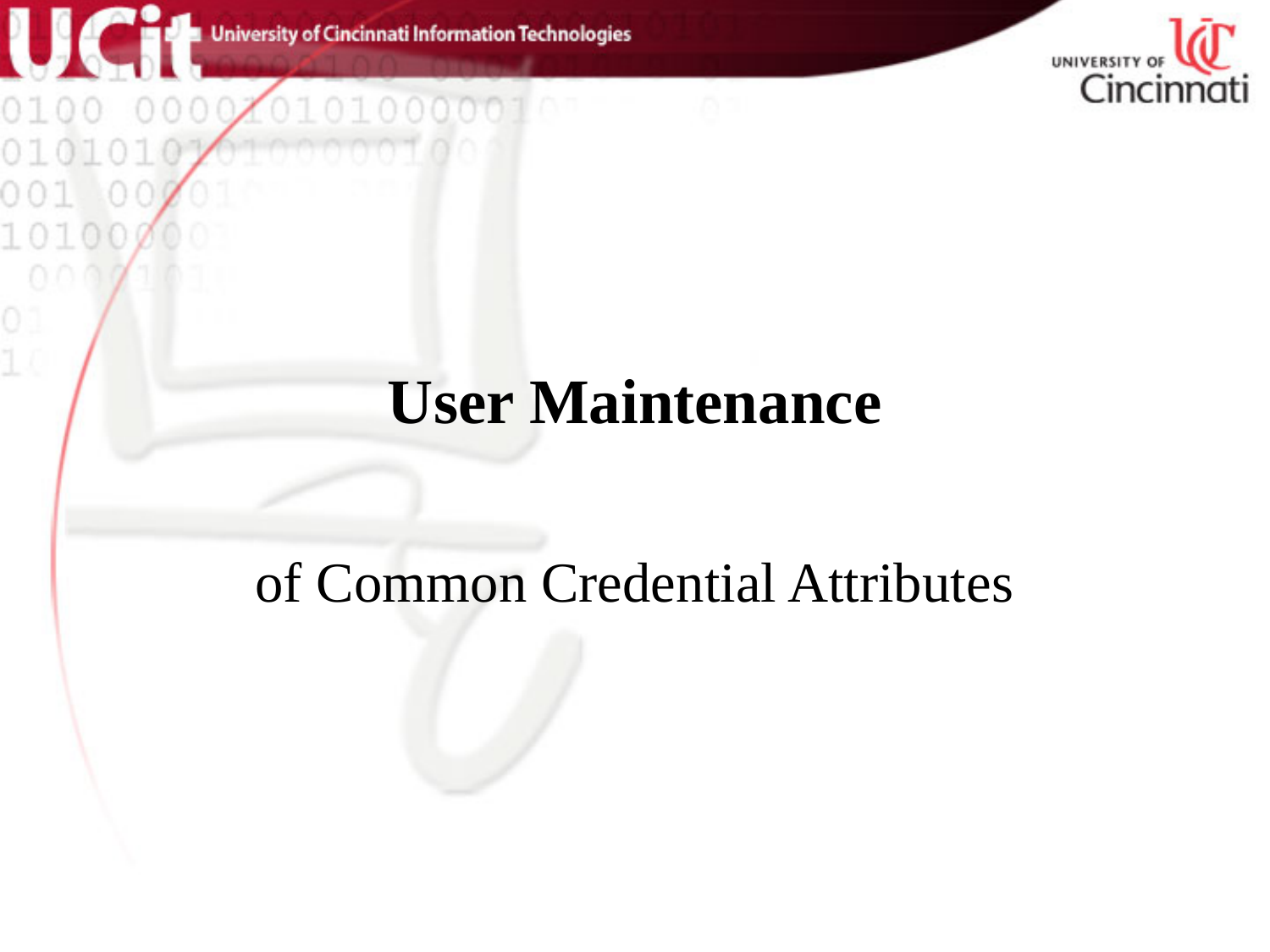

# User Maintenance
of Common Credential Attributes